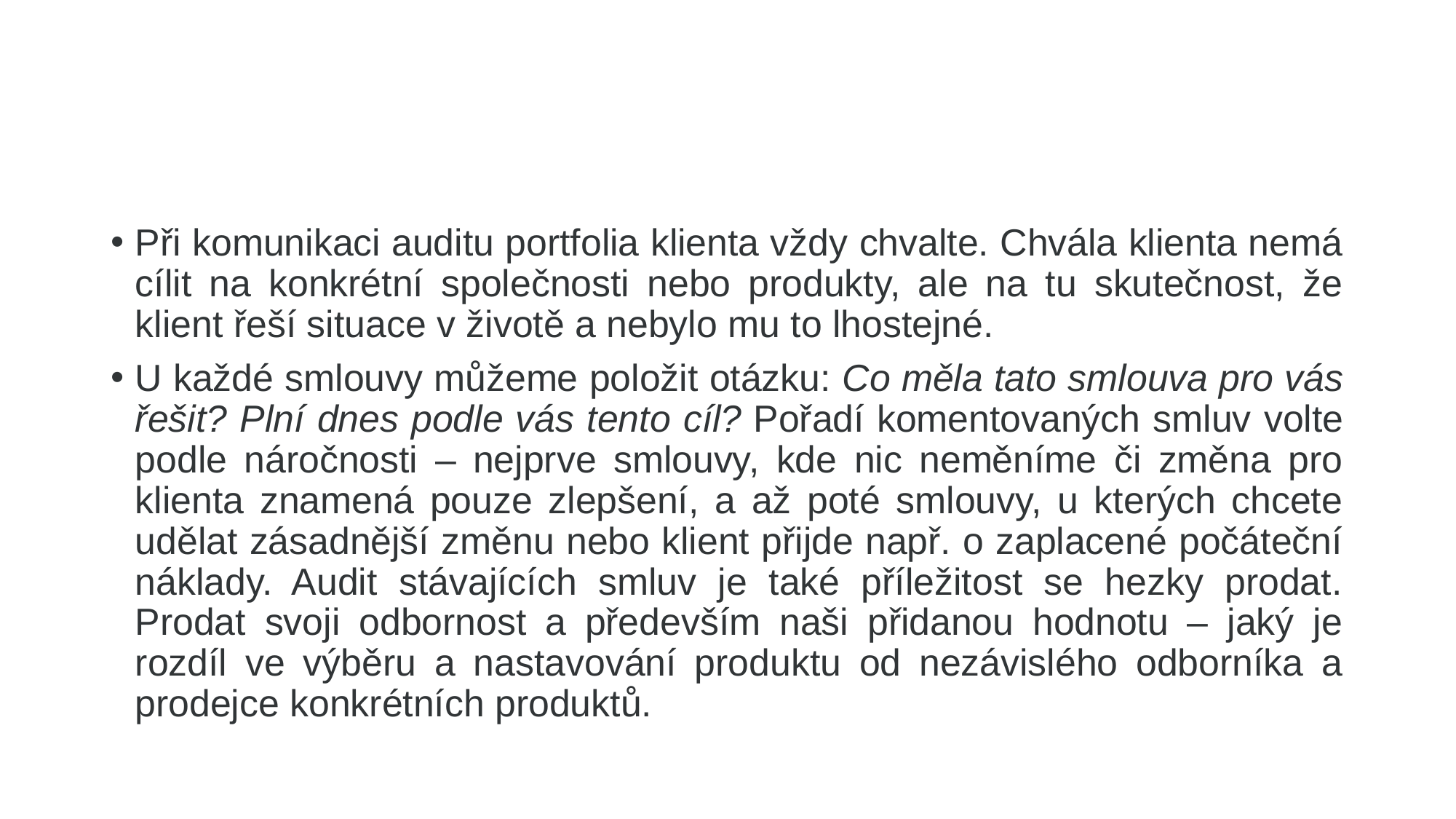

#
Při komunikaci auditu portfolia klienta vždy chvalte. Chvála klienta nemá cílit na konkrétní společnosti nebo produkty, ale na tu skutečnost, že klient řeší situace v životě a nebylo mu to lhostejné.
U každé smlouvy můžeme položit otázku: Co měla tato smlouva pro vás řešit? Plní dnes podle vás tento cíl? Pořadí komentovaných smluv volte podle náročnosti – nejprve smlouvy, kde nic neměníme či změna pro klienta znamená pouze zlepšení, a až poté smlouvy, u kterých chcete udělat zásadnější změnu nebo klient přijde např. o zaplacené počáteční náklady. Audit stávajících smluv je také příležitost se hezky prodat. Prodat svoji odbornost a především naši přidanou hodnotu – jaký je rozdíl ve výběru a nastavování produktu od nezávislého odborníka a prodejce konkrétních produktů.